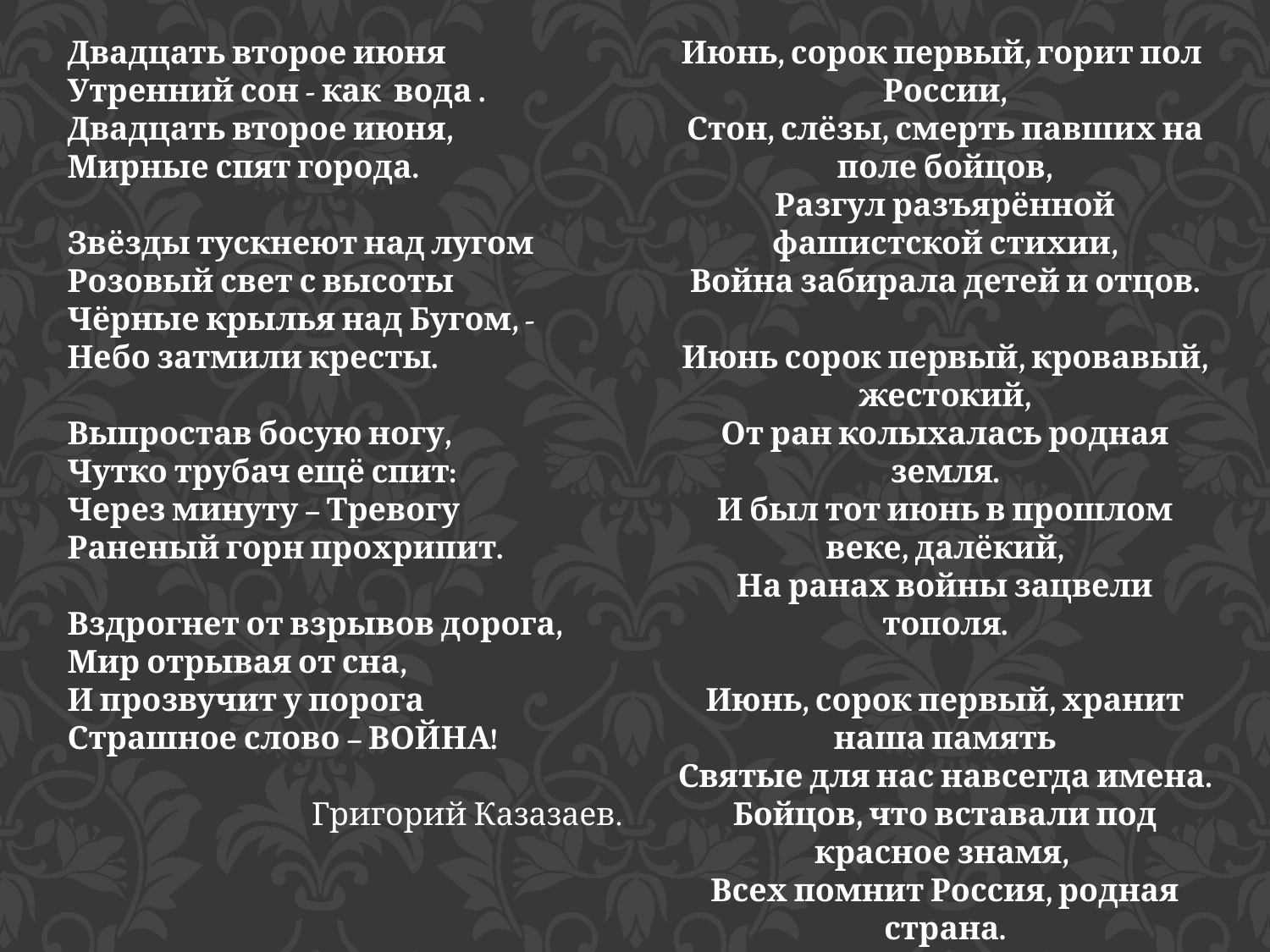

Двадцать второе июня
Утренний сон - как  вода .
Двадцать второе июня,
Мирные спят города.

Звёзды тускнеют над лугом
Розовый свет с высоты
Чёрные крылья над Бугом, -
Небо затмили кресты.

Выпростав босую ногу,
Чутко трубач ещё спит:
Через минуту – Тревогу
Раненый горн прохрипит.

Вздрогнет от взрывов дорога,
Мир отрывая от сна,
И прозвучит у порога
Страшное слово – ВОЙНА!

Григорий Казазаев.
Июнь, сорок первый, горит пол  России,
Стон, слёзы, смерть павших на поле бойцов,
Разгул разъярённой фашистской стихии,
Война забирала детей и отцов.

Июнь сорок первый, кровавый, жестокий,
От ран колыхалась родная земля.
И был тот июнь в прошлом веке, далёкий,
На ранах войны зацвели тополя.

Июнь, сорок первый, хранит наша память
Святые для нас навсегда имена.
Бойцов, что вставали под красное знамя,
Всех помнит Россия, родная страна.
Валерий Бронников.